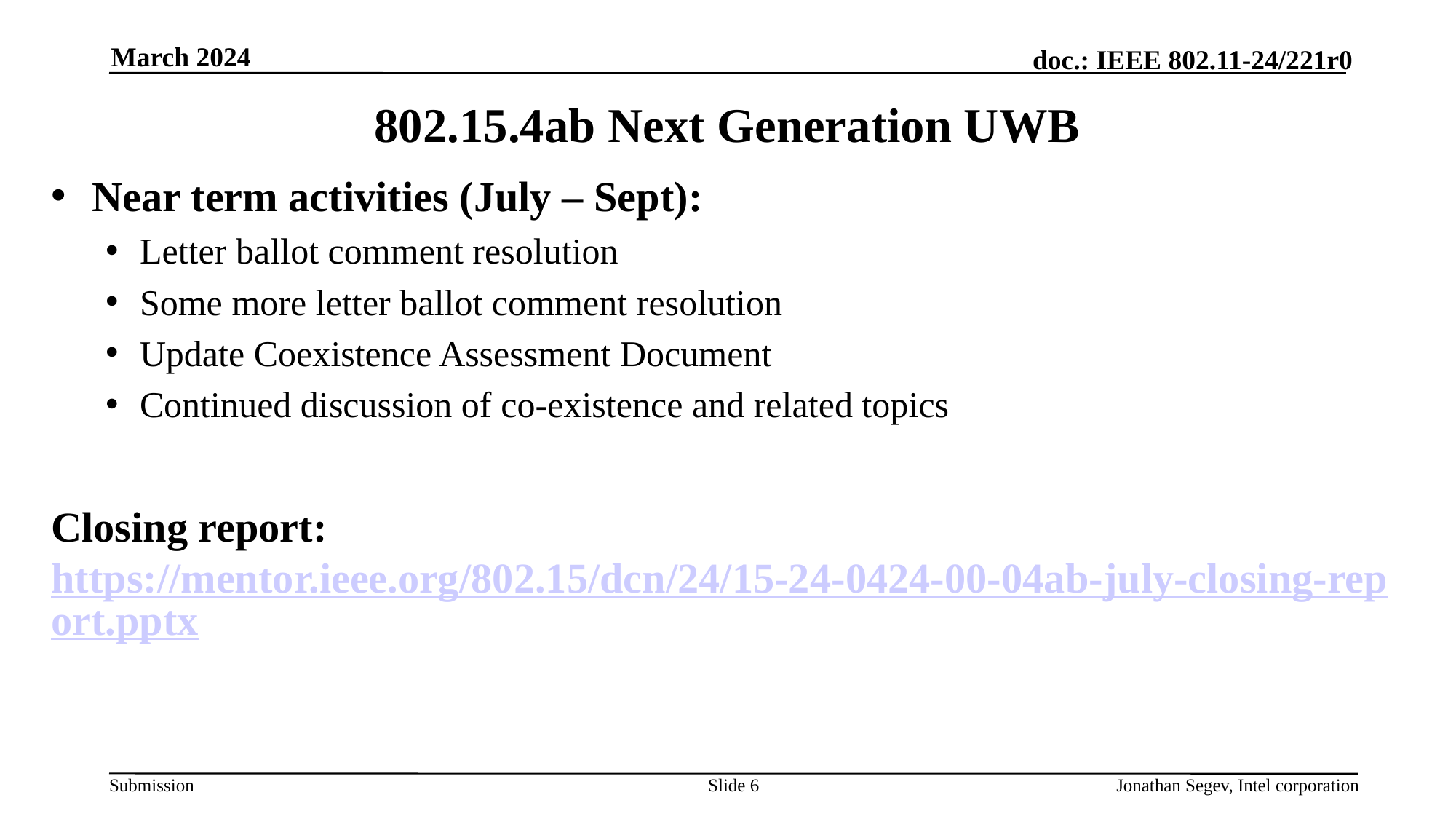

March 2024
# 802.15.4ab Next Generation UWB
Near term activities (July – Sept):
Letter ballot comment resolution
Some more letter ballot comment resolution
Update Coexistence Assessment Document
Continued discussion of co-existence and related topics

Closing report: https://mentor.ieee.org/802.15/dcn/24/15-24-0424-00-04ab-july-closing-report.pptx

Slide 6
Jonathan Segev, Intel corporation